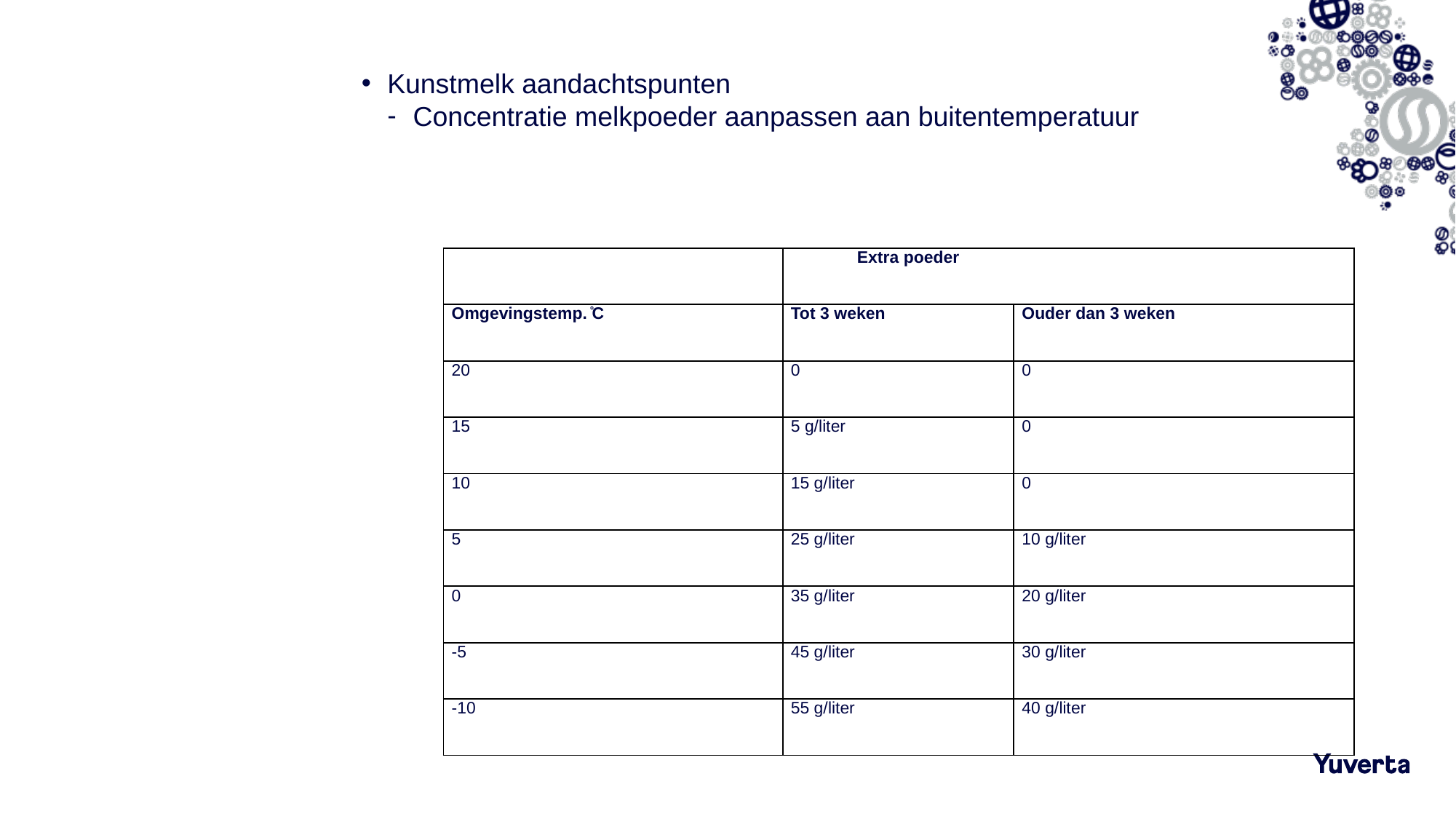

Kunstmelk aandachtspunten
Concentratie melkpoeder aanpassen aan buitentemperatuur
|  | Extra poeder |  |
| --- | --- | --- |
| Omgevingstemp. ̊C | Tot 3 weken | Ouder dan 3 weken |
| 20 | 0 | 0 |
| 15 | 5 g/liter | 0 |
| 10 | 15 g/liter | 0 |
| 5 | 25 g/liter | 10 g/liter |
| 0 | 35 g/liter | 20 g/liter |
| -5 | 45 g/liter | 30 g/liter |
| -10 | 55 g/liter | 40 g/liter |